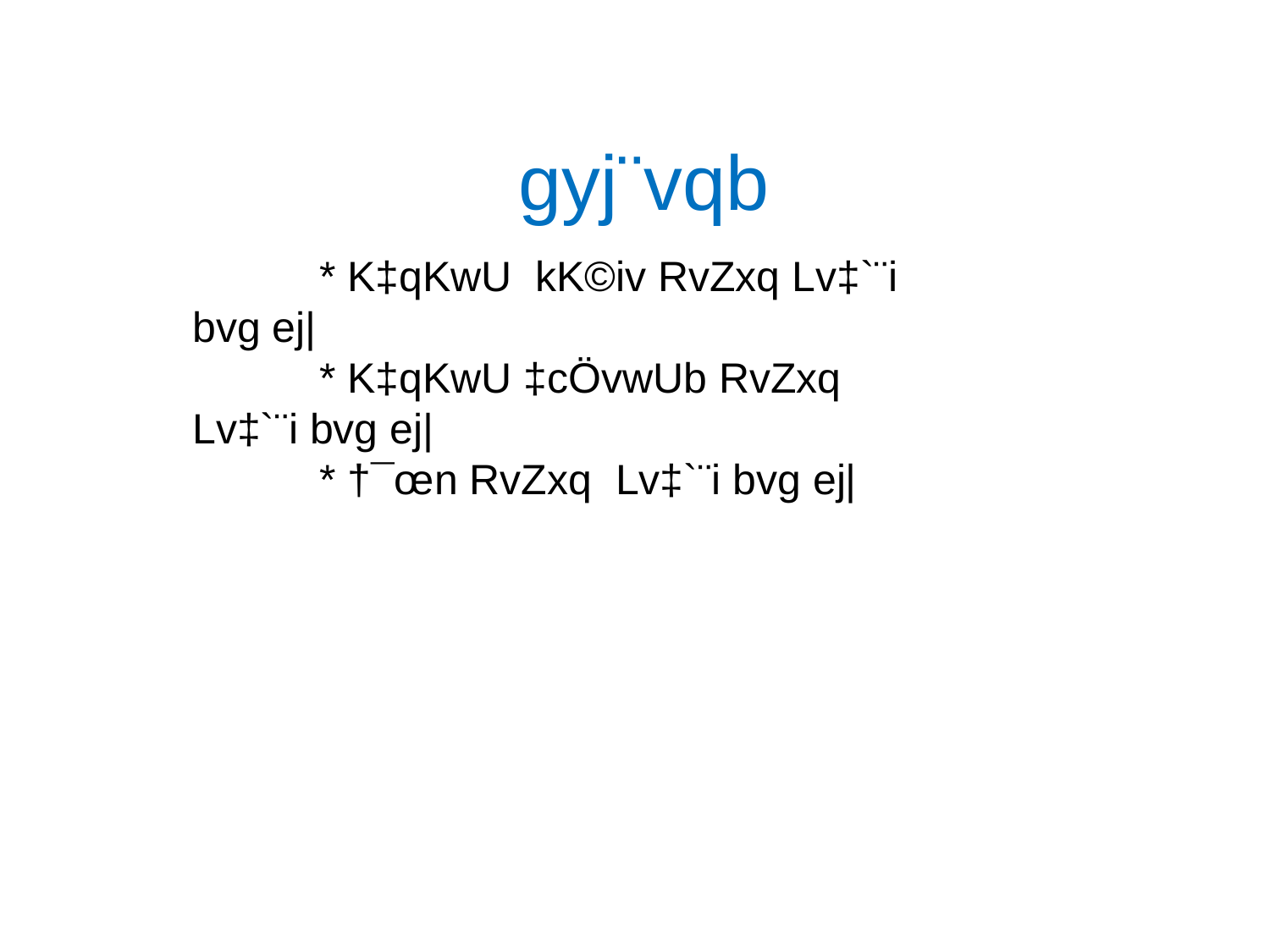

gyj¨vqb
	* K‡qKwU  kK©iv RvZxq Lv‡`¨i bvg ej|
	* K‡qKwU ‡cÖvwUb RvZxq Lv‡`¨i bvg ej|
	* †¯œn RvZxq  Lv‡`¨i bvg ej|